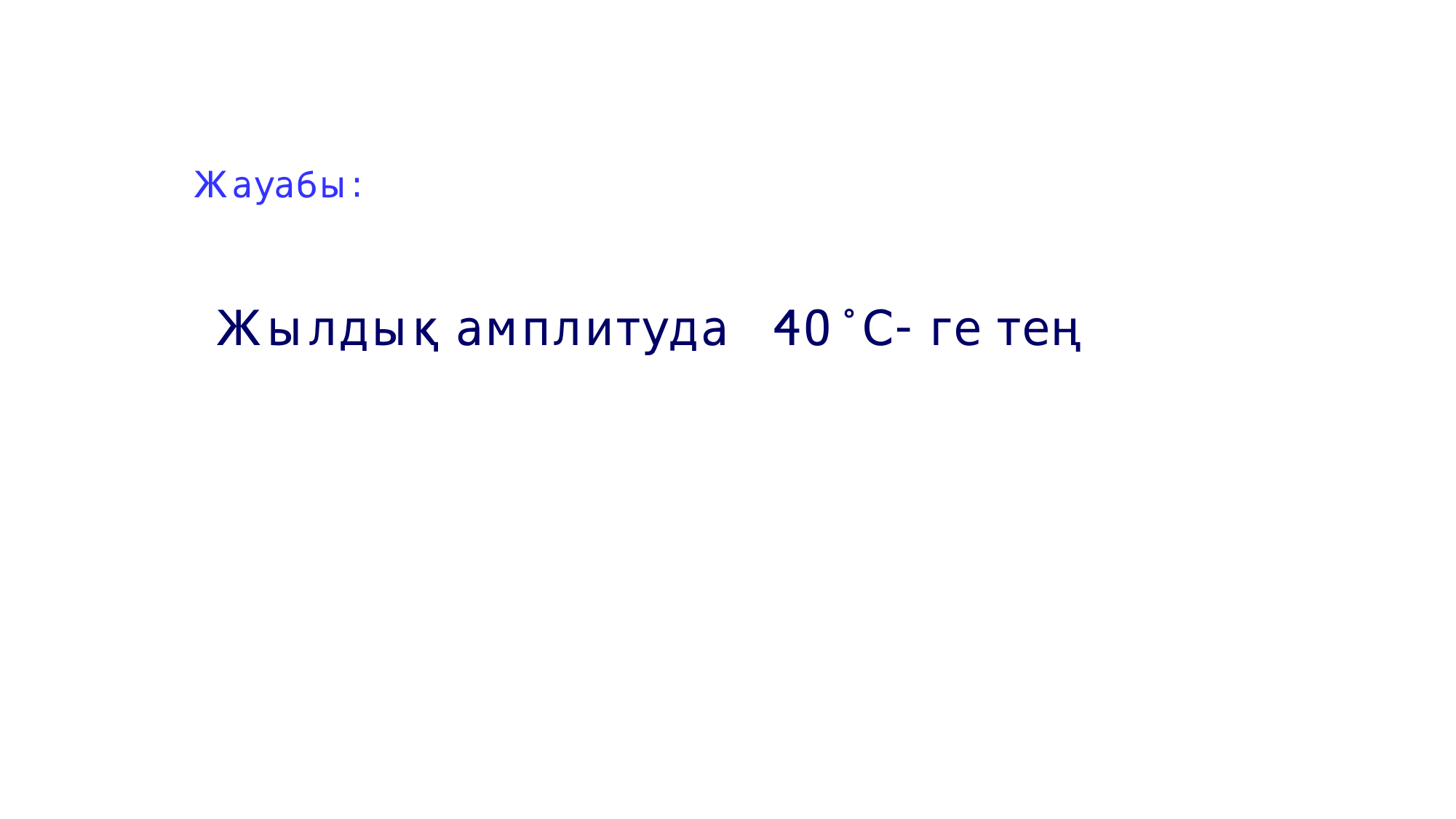

Жауабы:

Жылдық амплитуда   40 ̊ С- ге тең